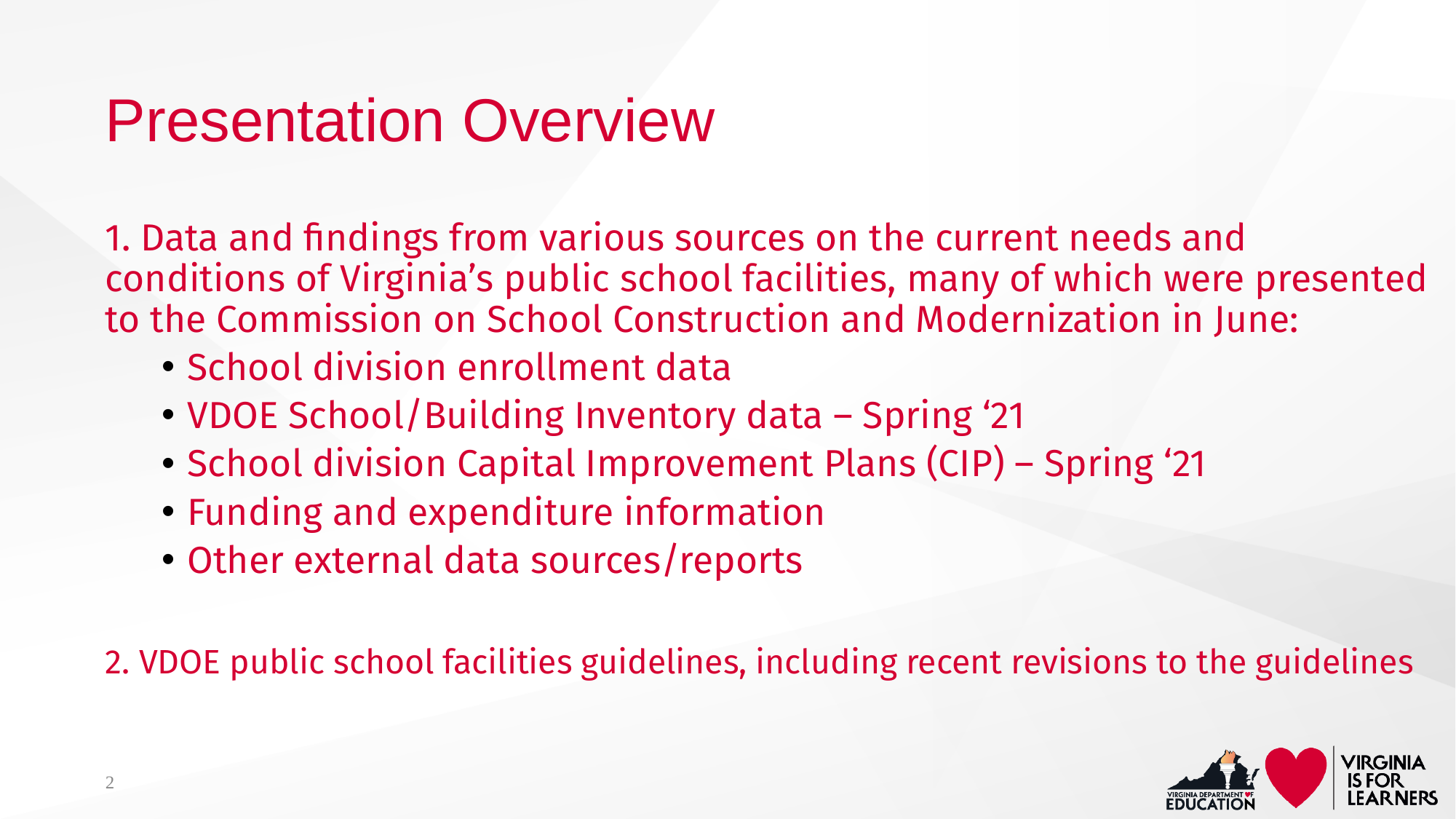

# Presentation Overview
1. Data and findings from various sources on the current needs and conditions of Virginia’s public school facilities, many of which were presented to the Commission on School Construction and Modernization in June:
School division enrollment data
VDOE School/Building Inventory data – Spring ‘21
School division Capital Improvement Plans (CIP) – Spring ‘21
Funding and expenditure information
Other external data sources/reports

2. VDOE public school facilities guidelines, including recent revisions to the guidelines

2